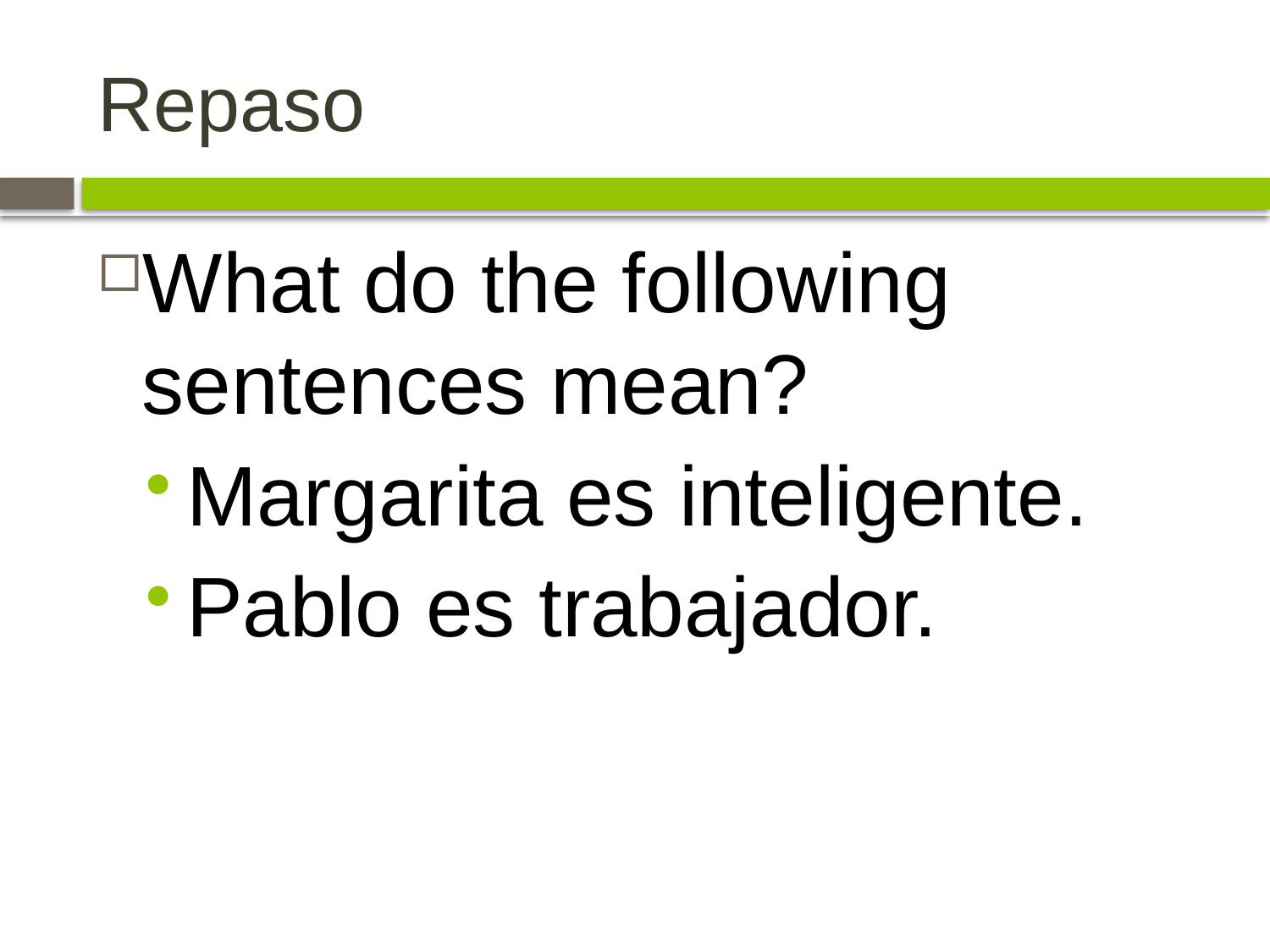

# Repaso
What do the following sentences mean?
Margarita es inteligente.
Pablo es trabajador.